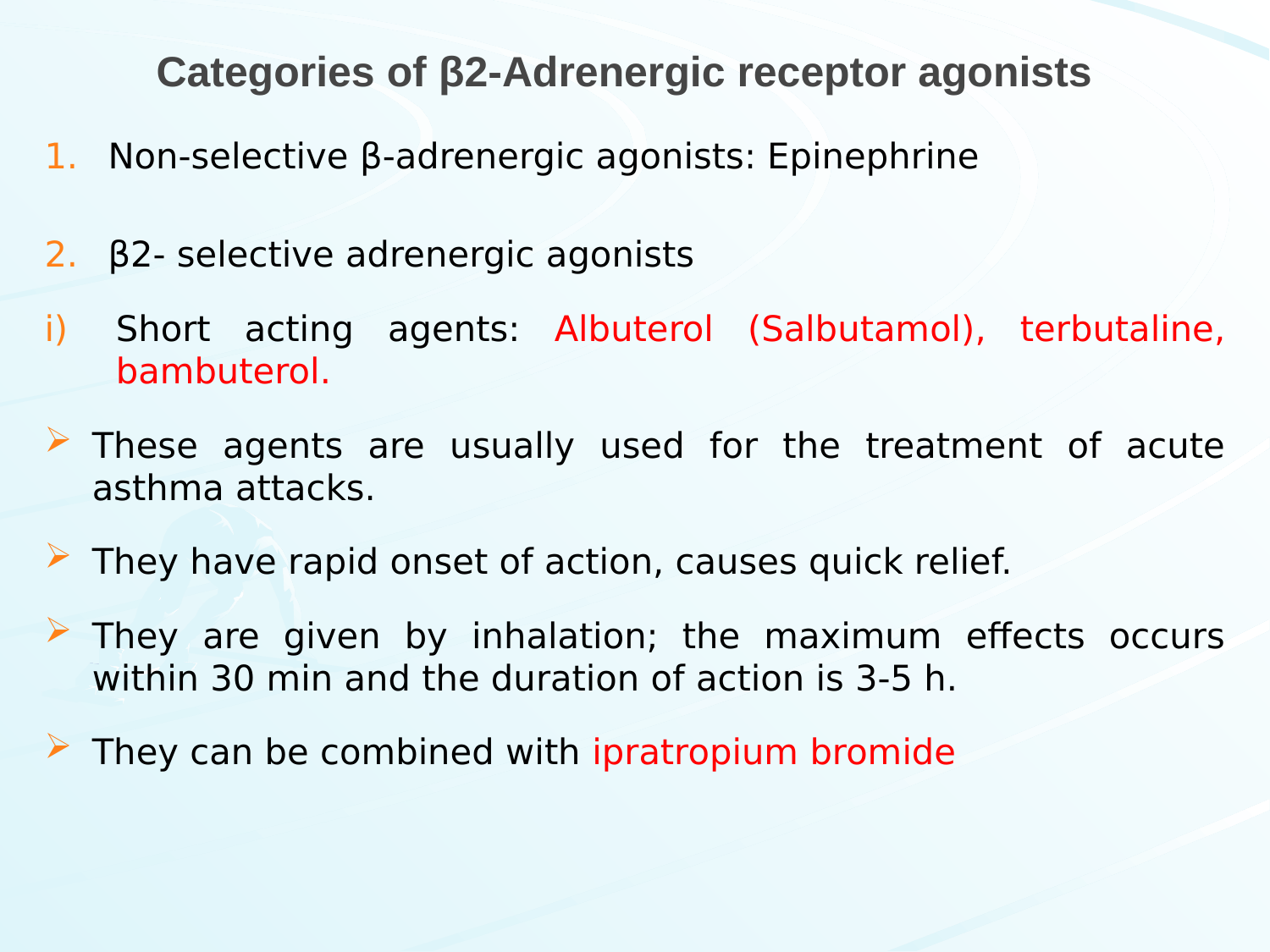

# Categories of β2-Adrenergic receptor agonists
Non-selective β-adrenergic agonists: Epinephrine

β2- selective adrenergic agonists

Short acting agents: Albuterol (Salbutamol), terbutaline, bambuterol.

These agents are usually used for the treatment of acute asthma attacks.

They have rapid onset of action, causes quick relief.

They are given by inhalation; the maximum effects occurs within 30 min and the duration of action is 3-5 h.

They can be combined with ipratropium bromide